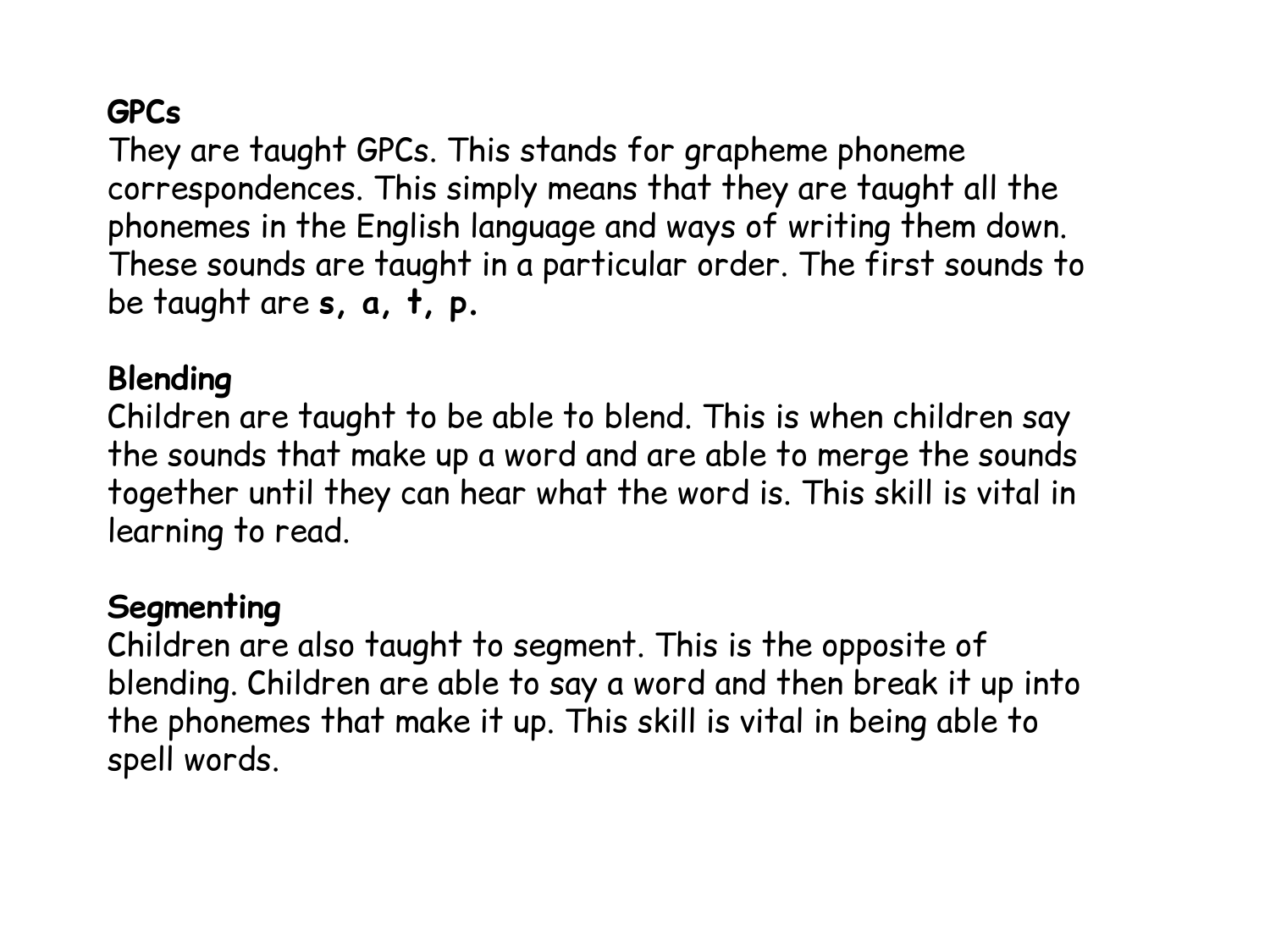

GPCs
They are taught GPCs. This stands for grapheme phoneme correspondences. This simply means that they are taught all the phonemes in the English language and ways of writing them down. These sounds are taught in a particular order. The first sounds to be taught are s, a, t, p.

Blending
Children are taught to be able to blend. This is when children say the sounds that make up a word and are able to merge the sounds together until they can hear what the word is. This skill is vital in learning to read.

Segmenting
Children are also taught to segment. This is the opposite of blending. Children are able to say a word and then break it up into the phonemes that make it up. This skill is vital in being able to spell words.